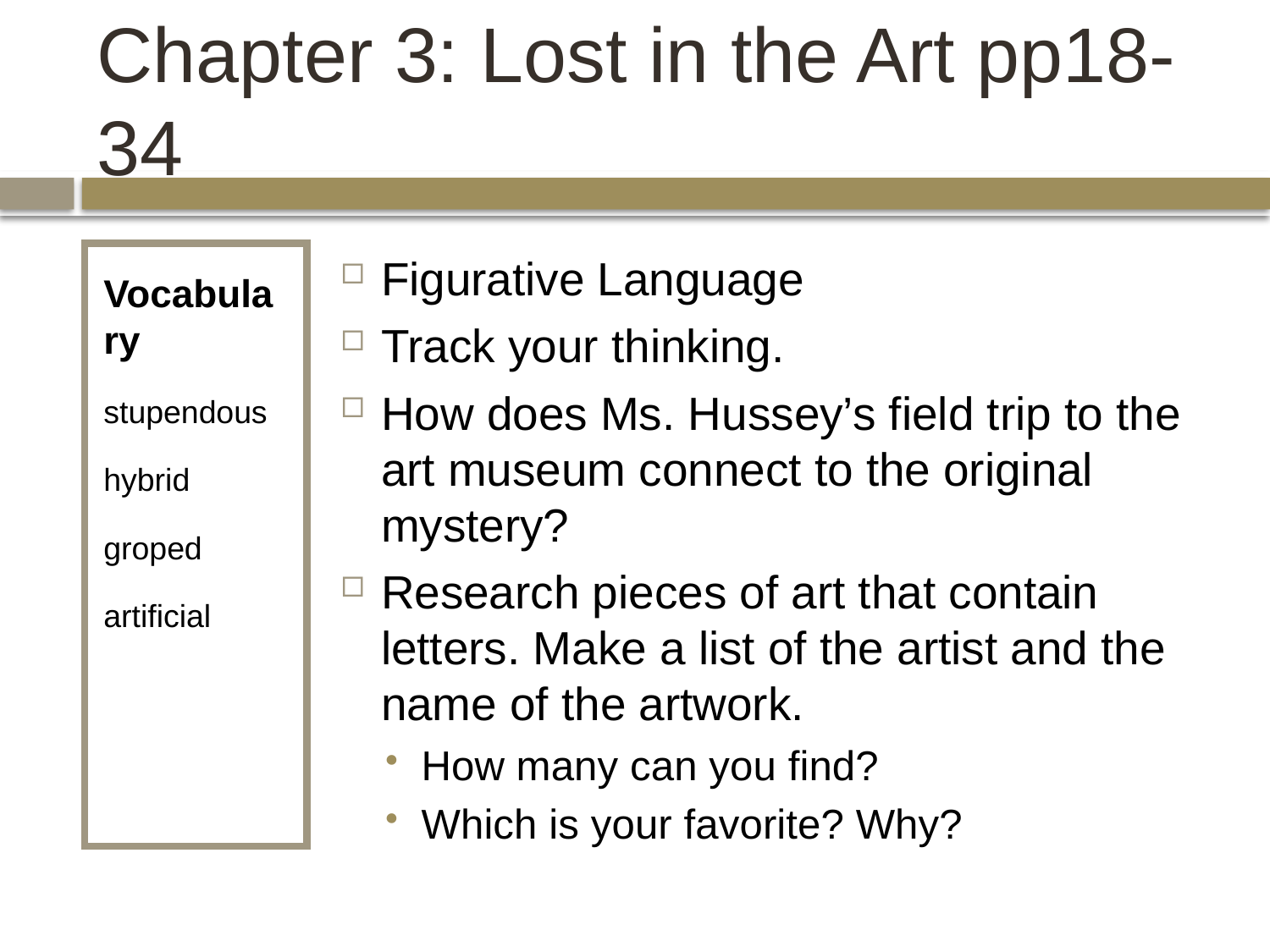

# Chapter 3: Lost in the Art pp18-34
Vocabulary
stupendous
hybrid
groped
artificial
Figurative Language
Track your thinking.
How does Ms. Hussey’s field trip to the art museum connect to the original mystery?
Research pieces of art that contain letters. Make a list of the artist and the name of the artwork.
How many can you find?
Which is your favorite? Why?